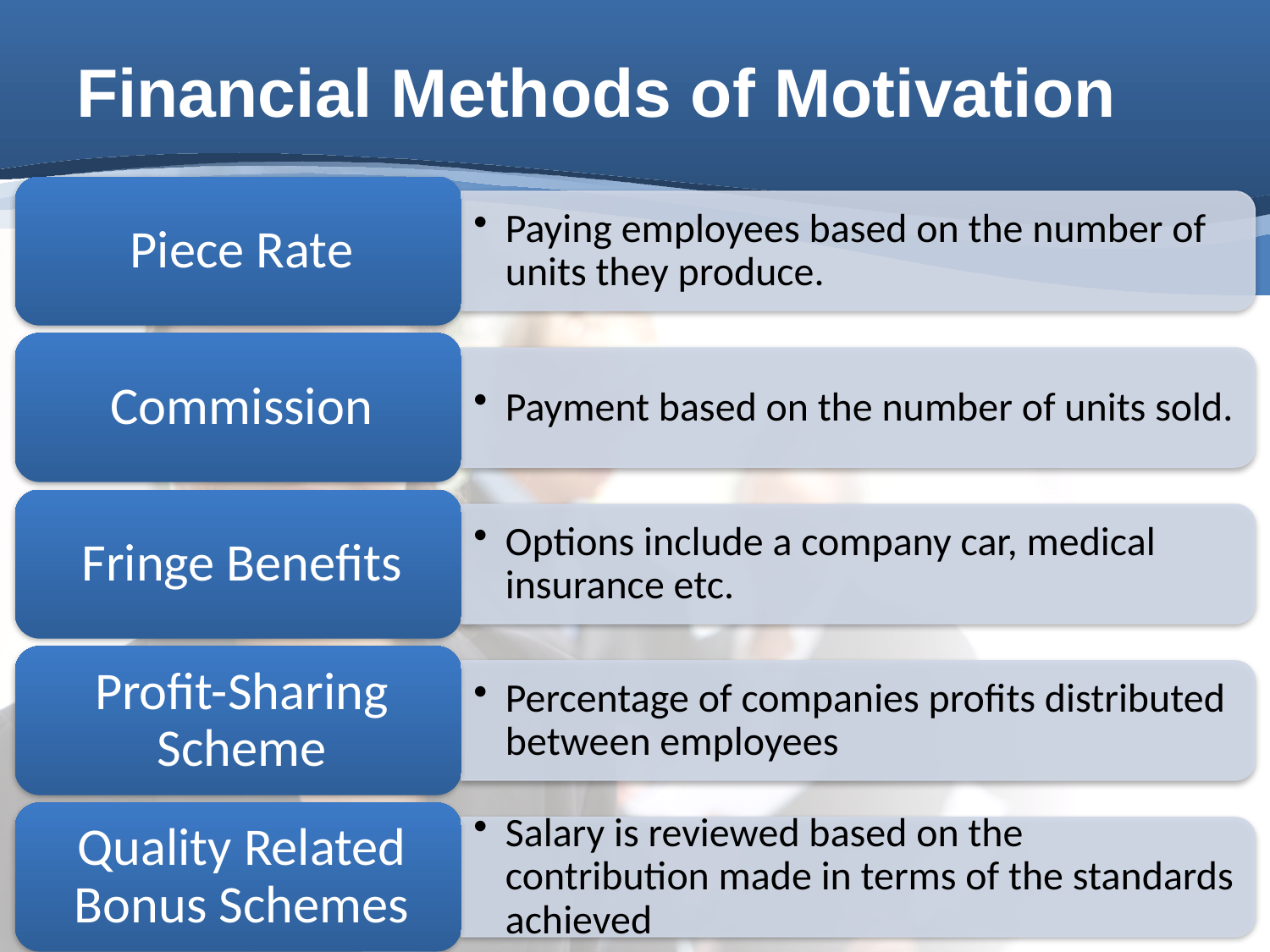

# Financial Methods of Motivation
Paying employees based on the number of units they produce.
Piece Rate
Payment based on the number of units sold.
Commission
Options include a company car, medical insurance etc.
Fringe Benefits
Percentage of companies profits distributed between employees
Profit-Sharing Scheme
Salary is reviewed based on the contribution made in terms of the standards achieved
Quality Related Bonus Schemes